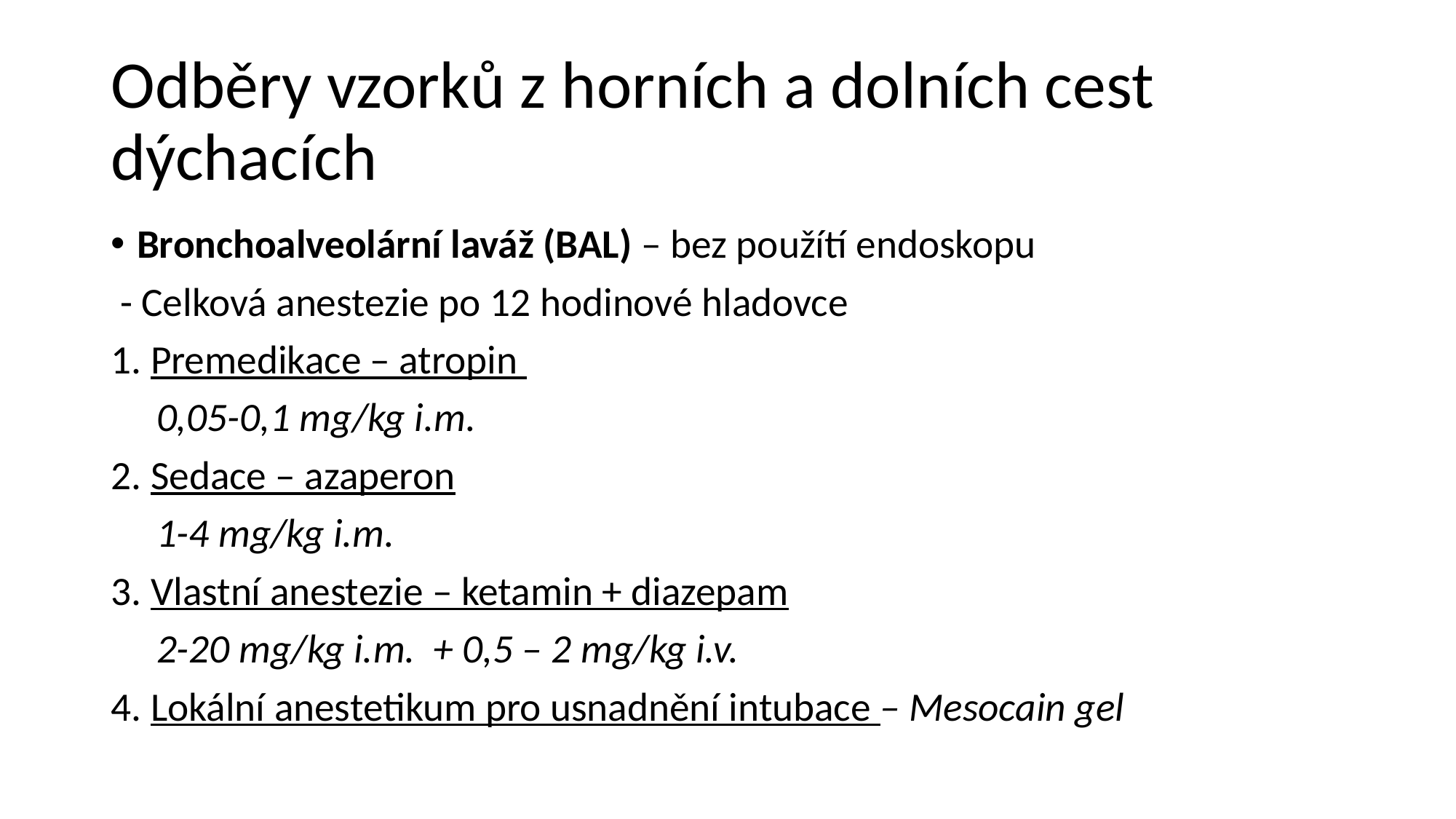

# Odběry vzorků z horních a dolních cest dýchacích
Bronchoalveolární laváž (BAL) – bez použítí endoskopu
 - Celková anestezie po 12 hodinové hladovce
1. Premedikace – atropin
     0,05-0,1 mg/kg i.m.
2. Sedace – azaperon
     1-4 mg/kg i.m.
3. Vlastní anestezie – ketamin + diazepam
     2-20 mg/kg i.m.  + 0,5 – 2 mg/kg i.v.
4. Lokální anestetikum pro usnadnění intubace – Mesocain gel